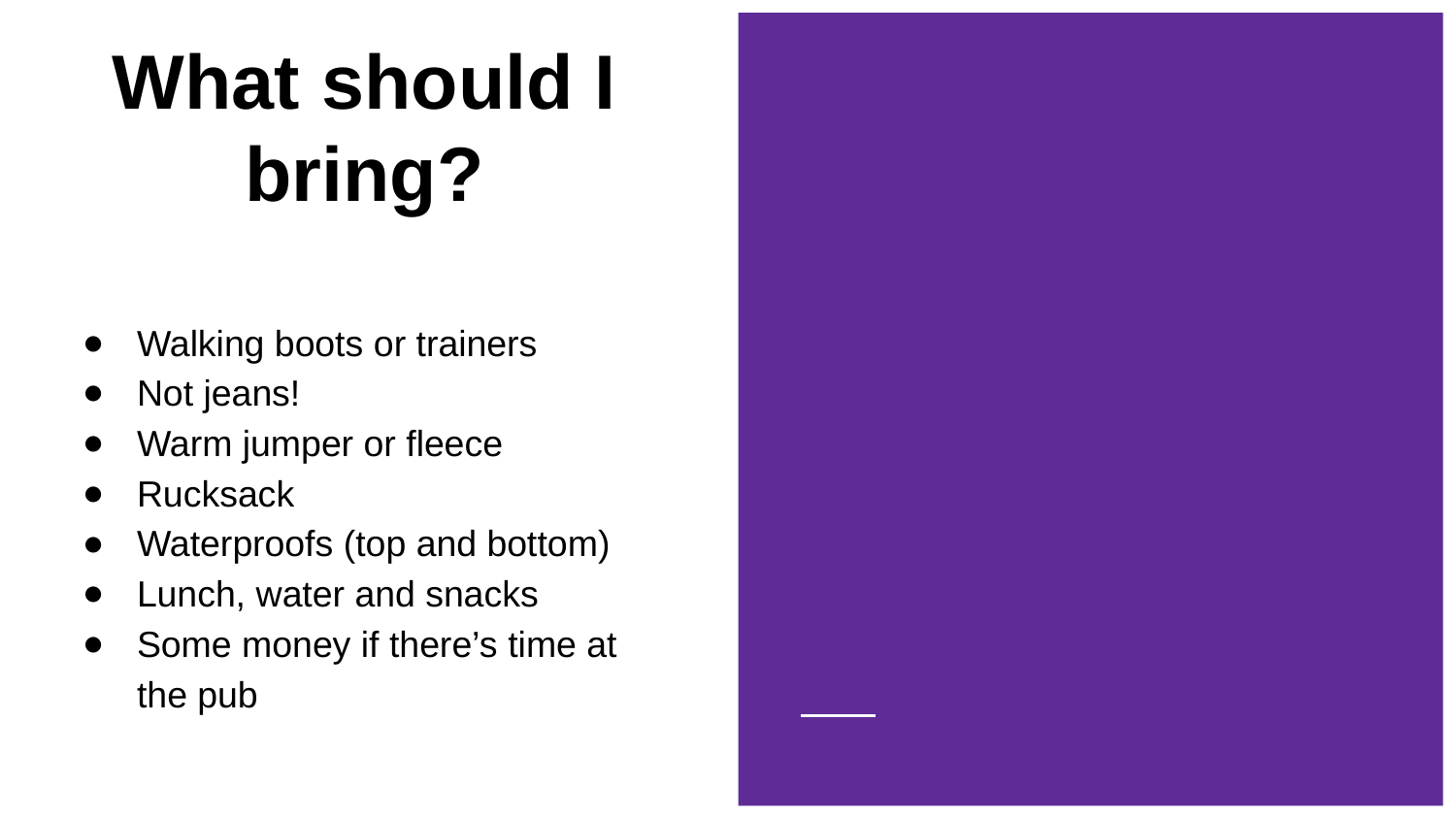

# What should I bring?

Walking boots or trainers
Not jeans!
Warm jumper or fleece
Rucksack
Waterproofs (top and bottom)
Lunch, water and snacks
Some money if there’s time at the pub